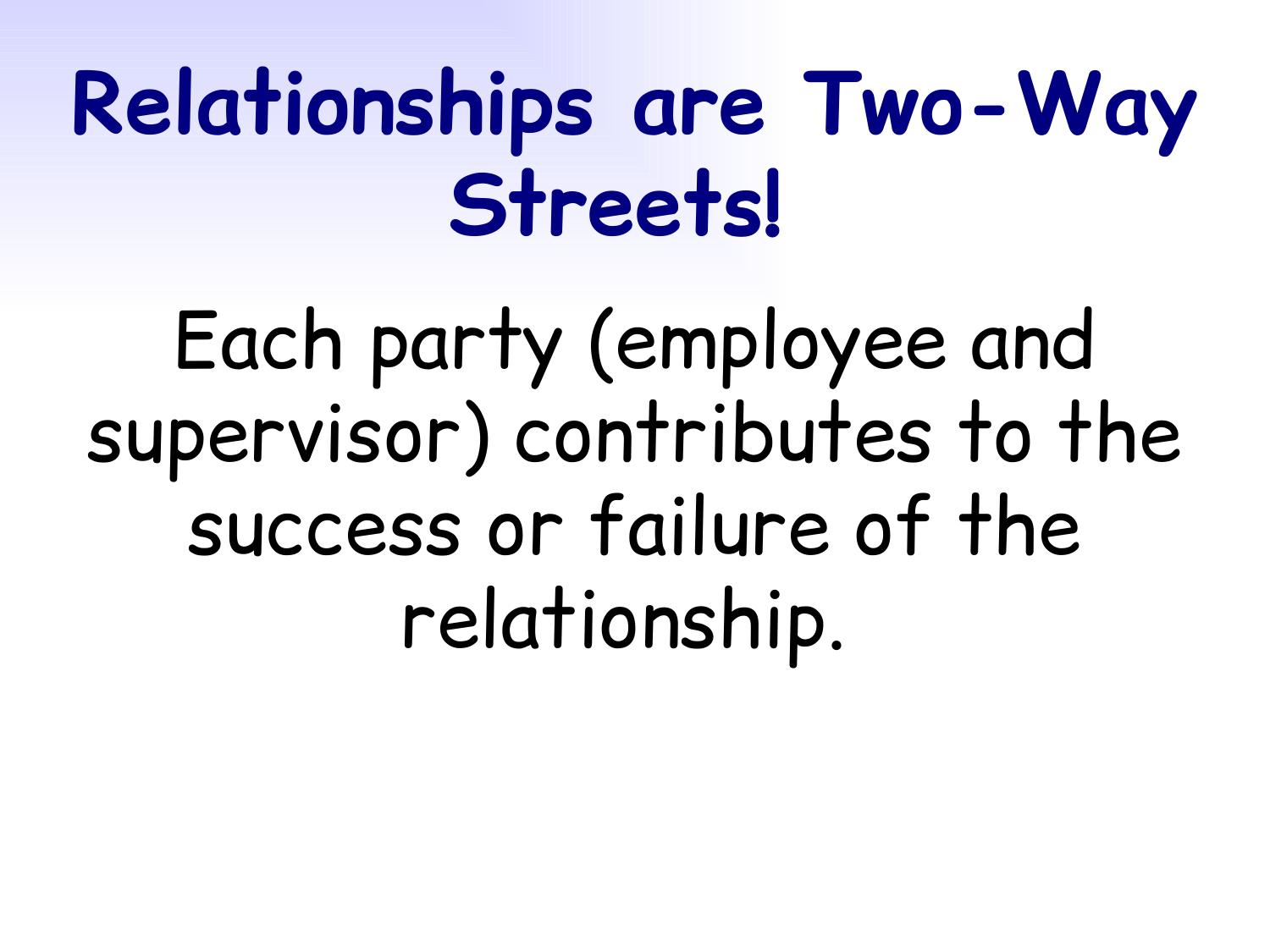

Relationships are Two-Way Streets!
Each party (employee and supervisor) contributes to the success or failure of the relationship.